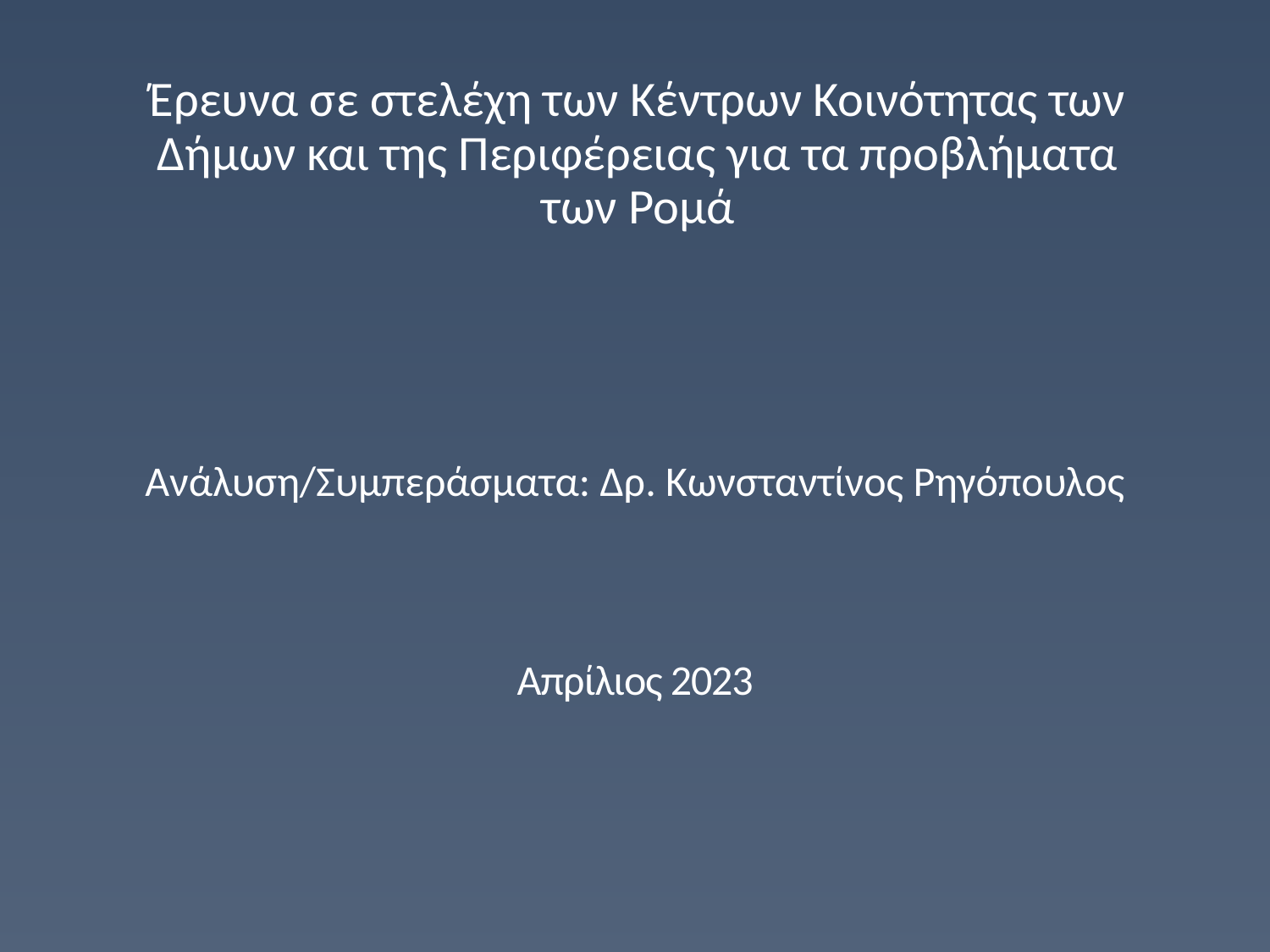

# Έρευνα σε στελέχη των Κέντρων Κοινότητας των Δήμων και της Περιφέρειας για τα προβλήματα των Ρομά
Ανάλυση/Συμπεράσματα: Δρ. Κωνσταντίνος Ρηγόπουλος
Απρίλιος 2023